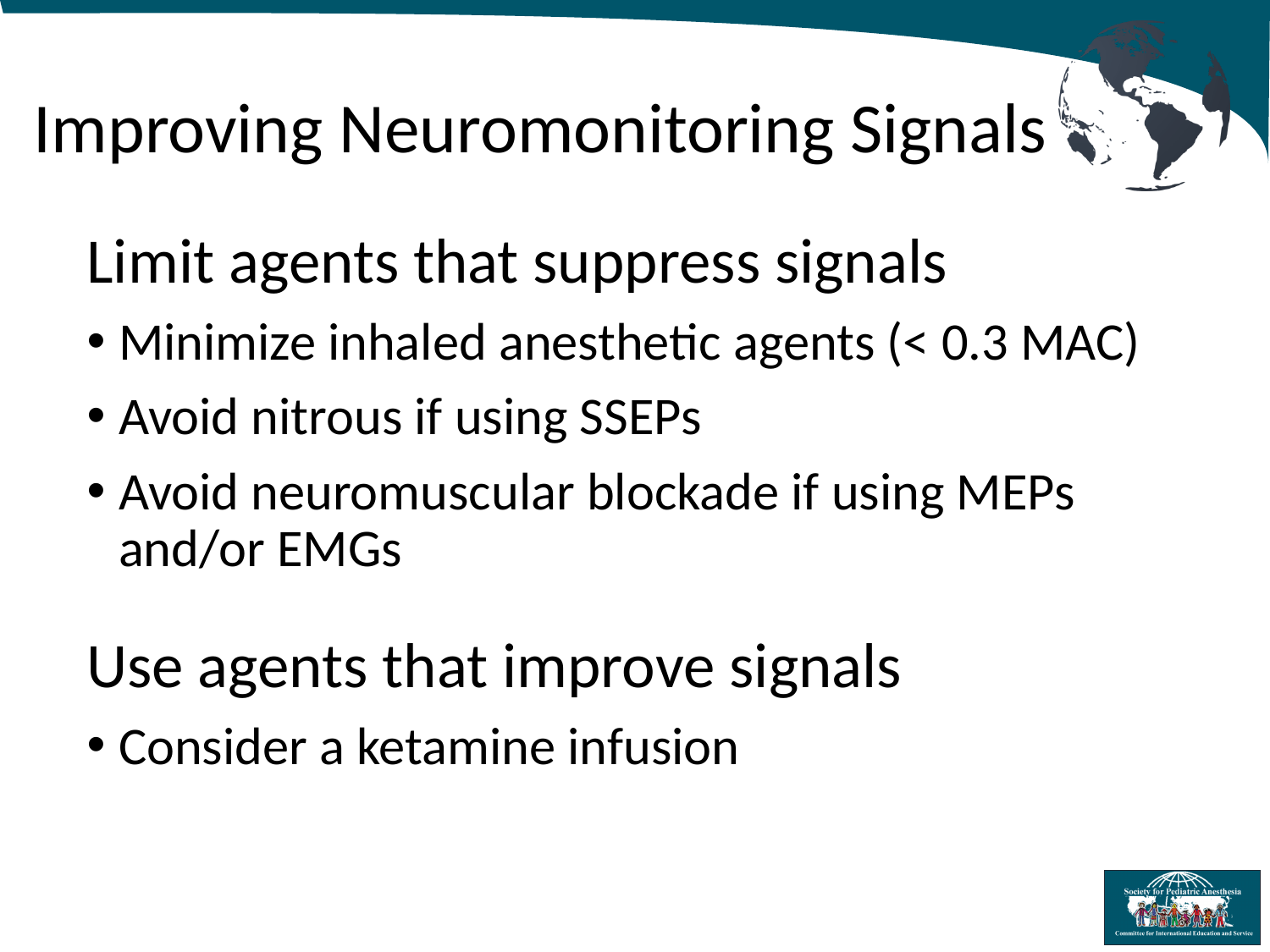

# Improving Neuromonitoring Signals
Limit agents that suppress signals
Minimize inhaled anesthetic agents (< 0.3 MAC)
Avoid nitrous if using SSEPs
Avoid neuromuscular blockade if using MEPs and/or EMGs

Use agents that improve signals
Consider a ketamine infusion